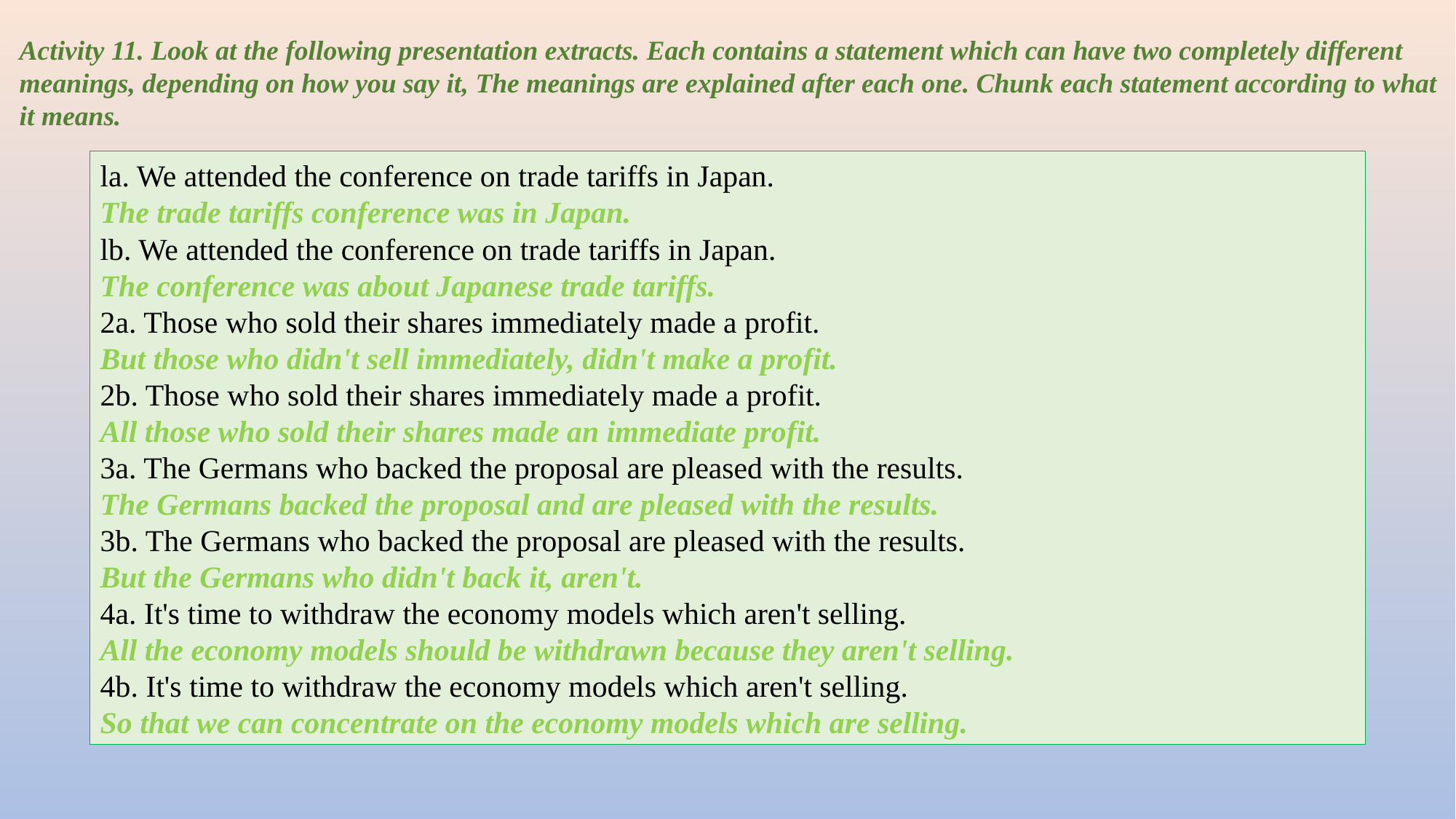

Activity 11. Look at the following presentation extracts. Each contains a statement which can have two completely different meanings, depending on how you say it, The meanings are explained after each one. Chunk each statement according to what it means.
la. We attended the conference on trade tariffs in Japan.
The trade tariffs conference was in Japan.
lb. We attended the conference on trade tariffs in Japan.
The conference was about Japanese trade tariffs.
2a. Those who sold their shares immediately made a profit.
But those who didn't sell immediately, didn't make a profit.
2b. Those who sold their shares immediately made a profit.
All those who sold their shares made an immediate profit.
3a. The Germans who backed the proposal are pleased with the results.
The Germans backed the proposal and are pleased with the results.
3b. The Germans who backed the proposal are pleased with the results.
But the Germans who didn't back it, aren't.
4a. It's time to withdraw the economy models which aren't selling.
All the economy models should be withdrawn because they aren't selling.
4b. It's time to withdraw the economy models which aren't selling.
So that we can concentrate on the economy models which are selling.